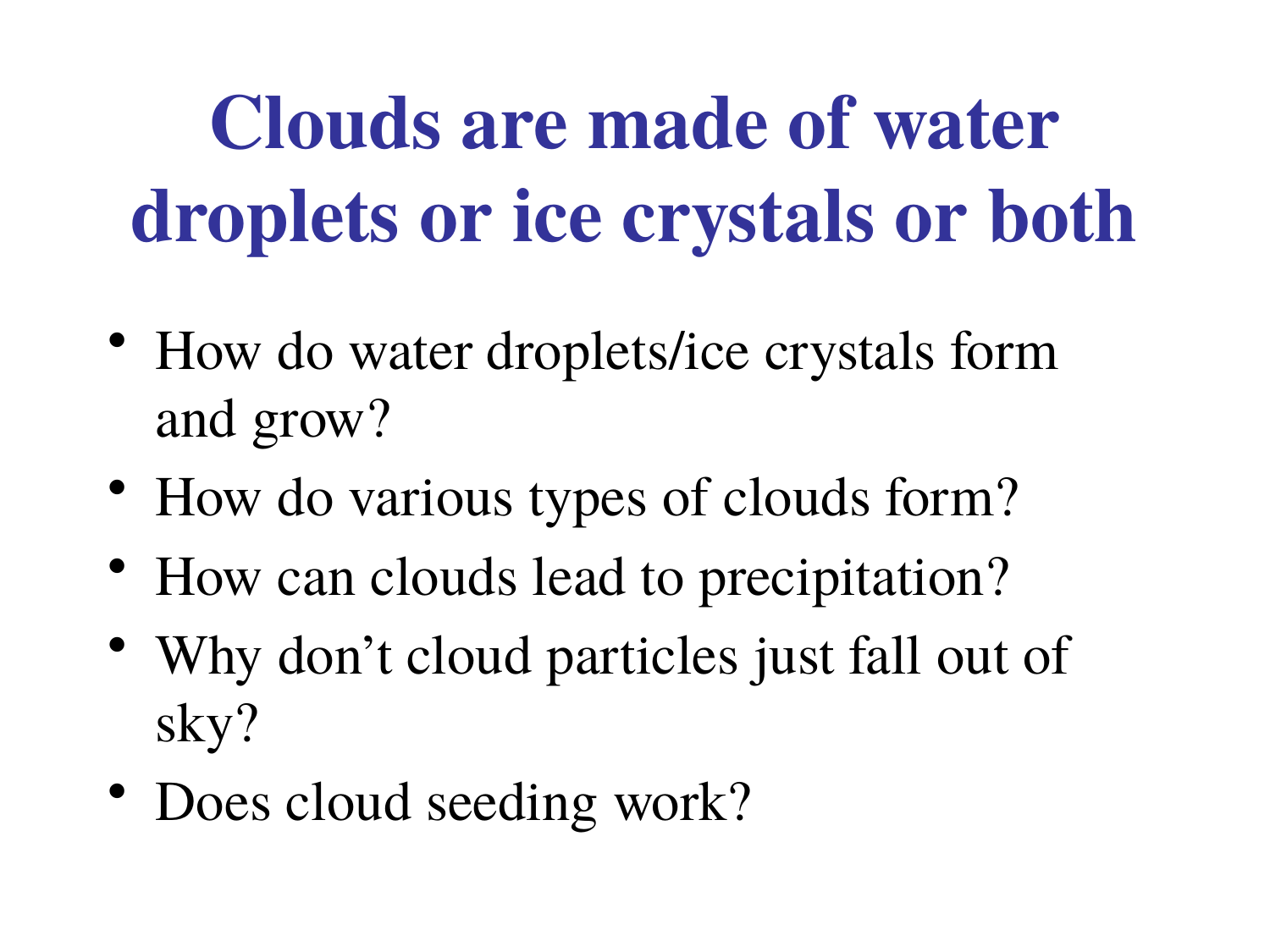

# Clouds are made of water droplets or ice crystals or both
How do water droplets/ice crystals form and grow?
How do various types of clouds form?
How can clouds lead to precipitation?
Why don’t cloud particles just fall out of sky?
Does cloud seeding work?